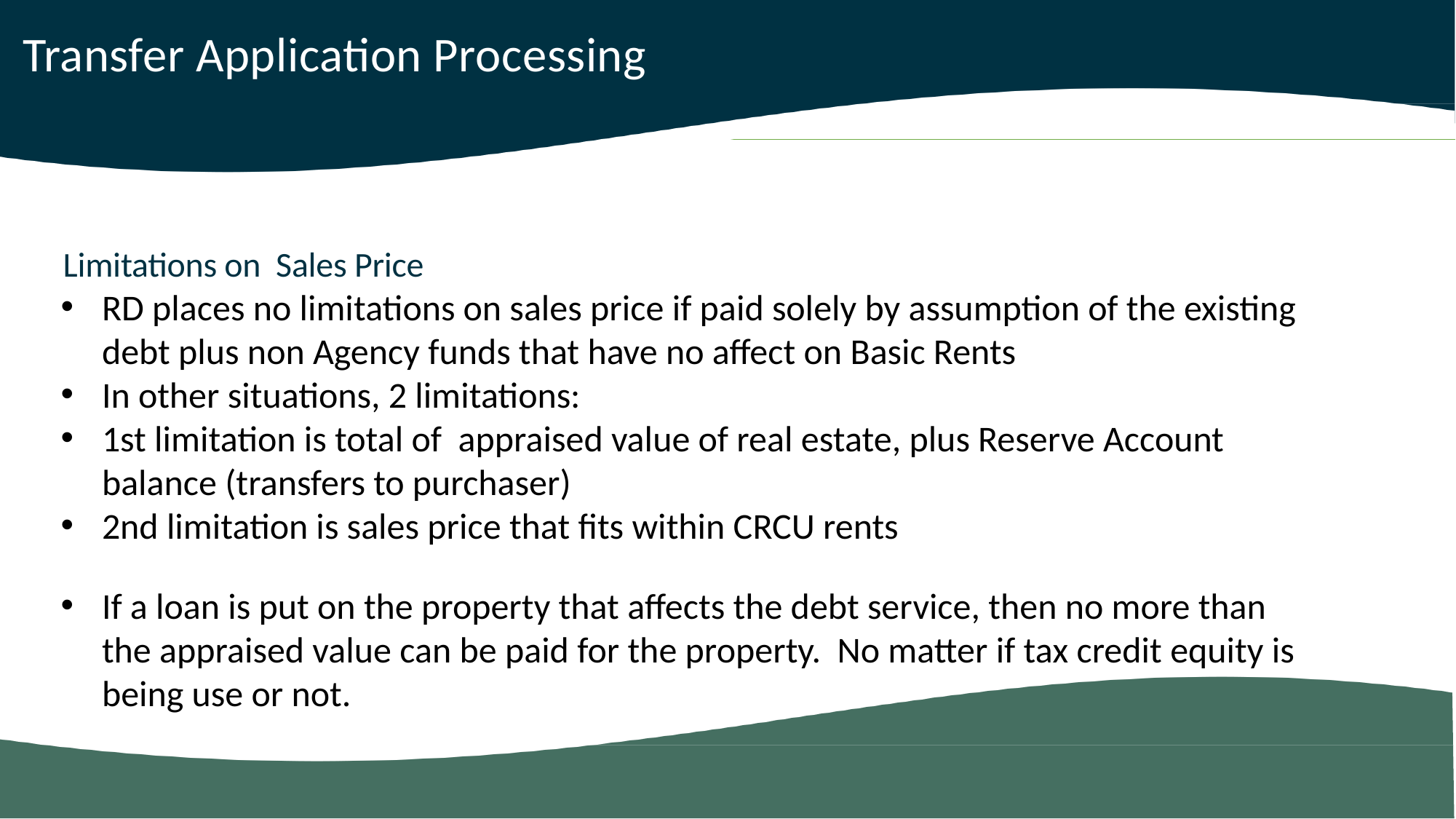

Transfer Application Processing

Limitations on  Sales Price
RD places no limitations on sales price if paid solely by assumption of the existing debt plus non Agency funds that have no affect on Basic Rents
In other situations, 2 limitations:
1st limitation is total of  appraised value of real estate, plus Reserve Account balance (transfers to purchaser)
2nd limitation is sales price that fits within CRCU rents

If a loan is put on the property that affects the debt service, then no more than the appraised value can be paid for the property.  No matter if tax credit equity is being use or not.